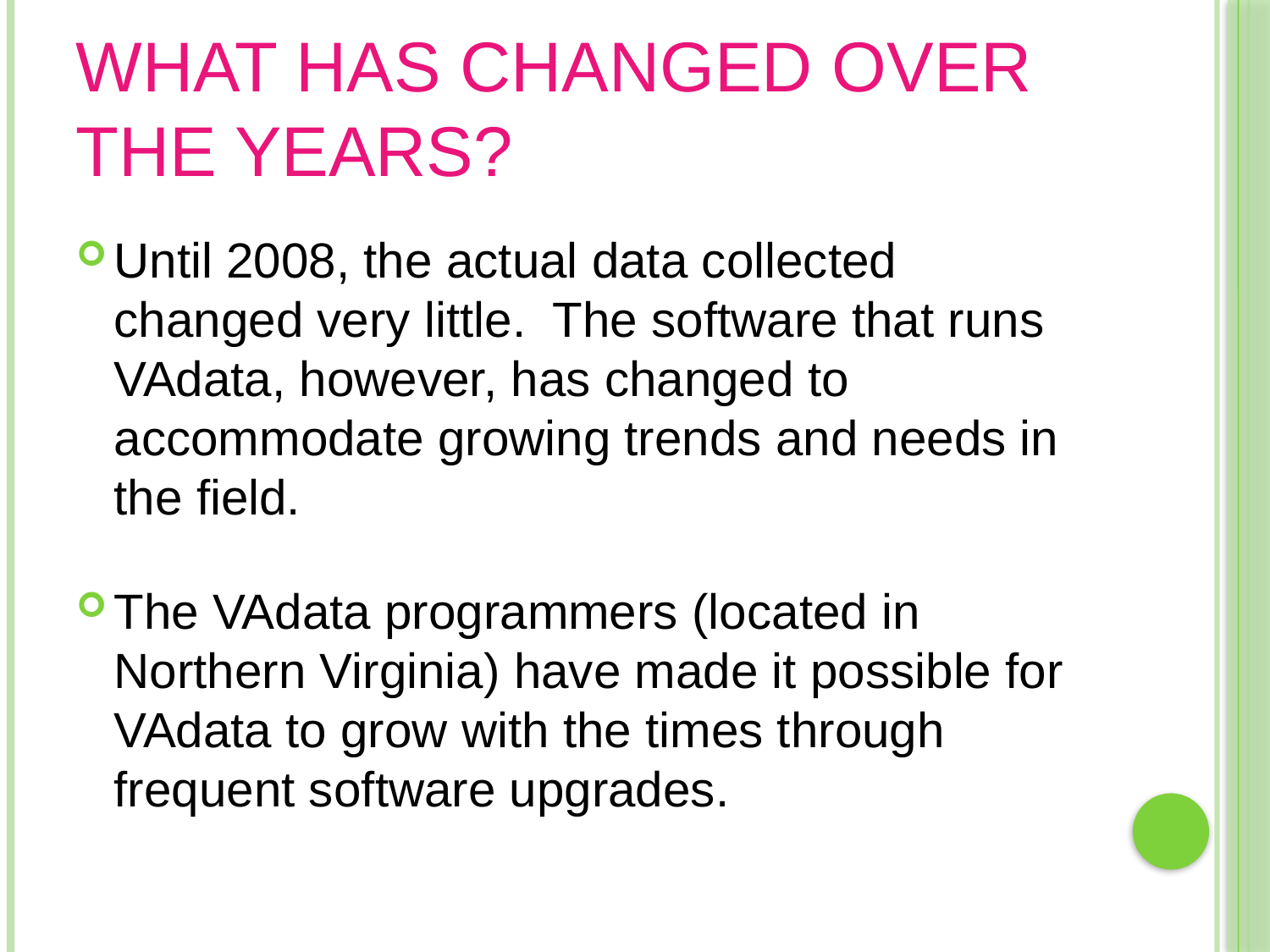

# What has changed over the years?
Until 2008, the actual data collected changed very little.  The software that runs VAdata, however, has changed to accommodate growing trends and needs in the field.

The VAdata programmers (located in Northern Virginia) have made it possible for VAdata to grow with the times through frequent software upgrades.